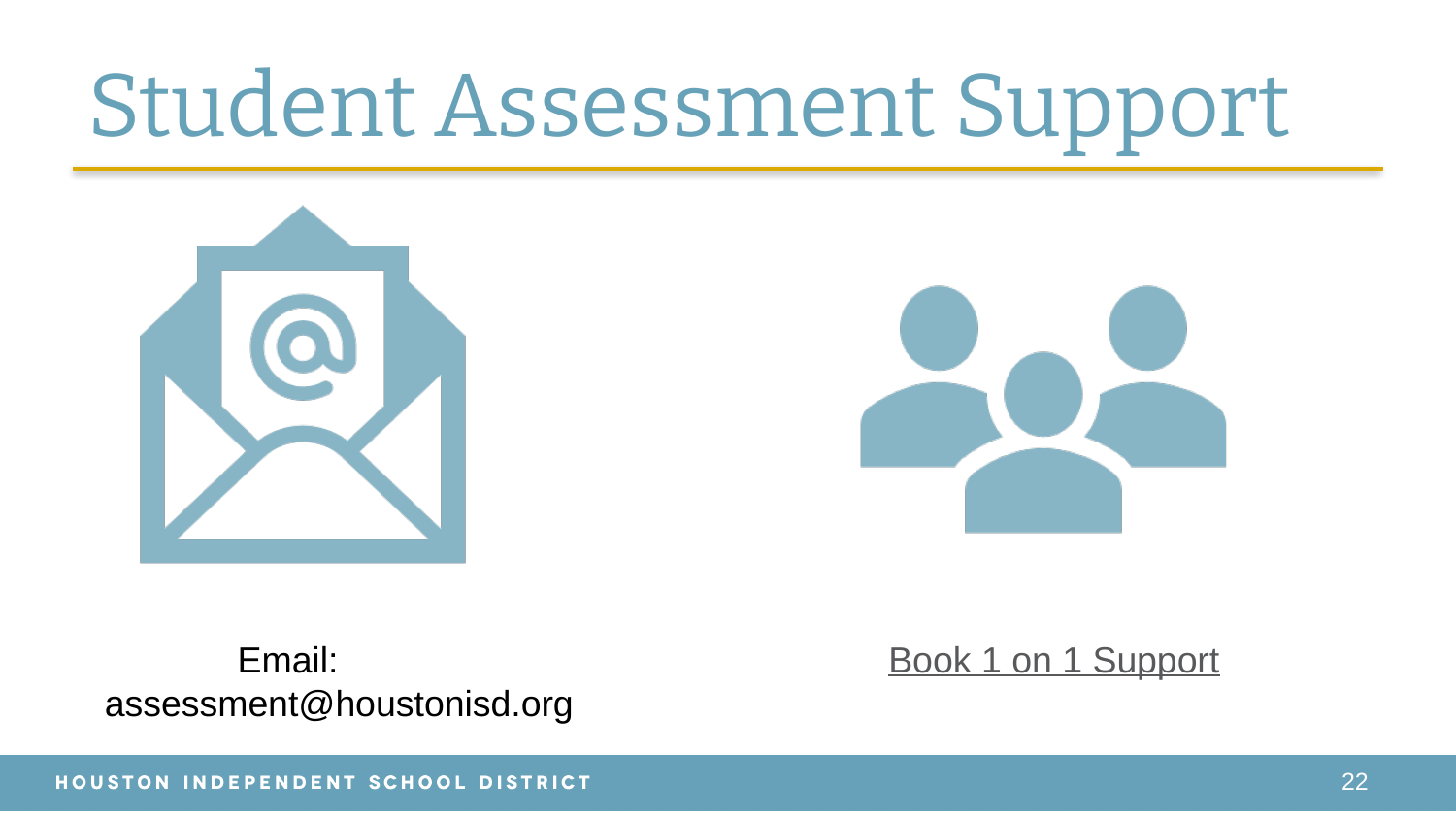

# Student Assessment Support

             Email:                                                      Book 1 on 1 Support​
assessment@houstonisd.org
22